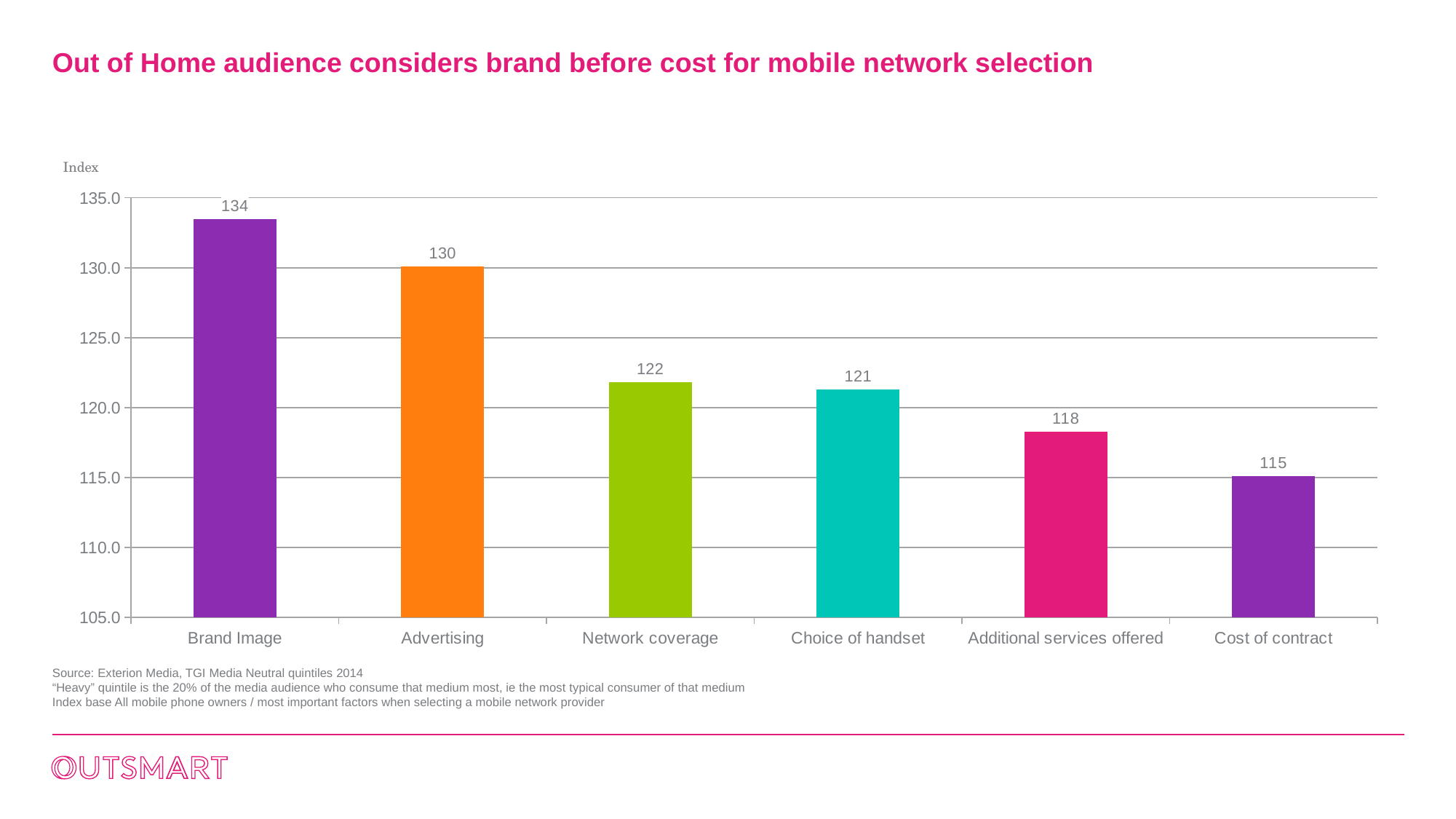

# Out of Home audience considers brand before cost for mobile network selection
Index

### Chart

| Category | Heavy OOH |
|---|---|
| Brand Image | 133.5 |
| Advertising | 130.1 |
| Network coverage | 121.8 |
| Choice of handset | 121.3 |
| Additional services offered | 118.3 |
| Cost of contract | 115.1 |
Source: Exterion Media, TGI Media Neutral quintiles 2014
“Heavy” quintile is the 20% of the media audience who consume that medium most, ie the most typical consumer of that medium
Index base All mobile phone owners / most important factors when selecting a mobile network provider